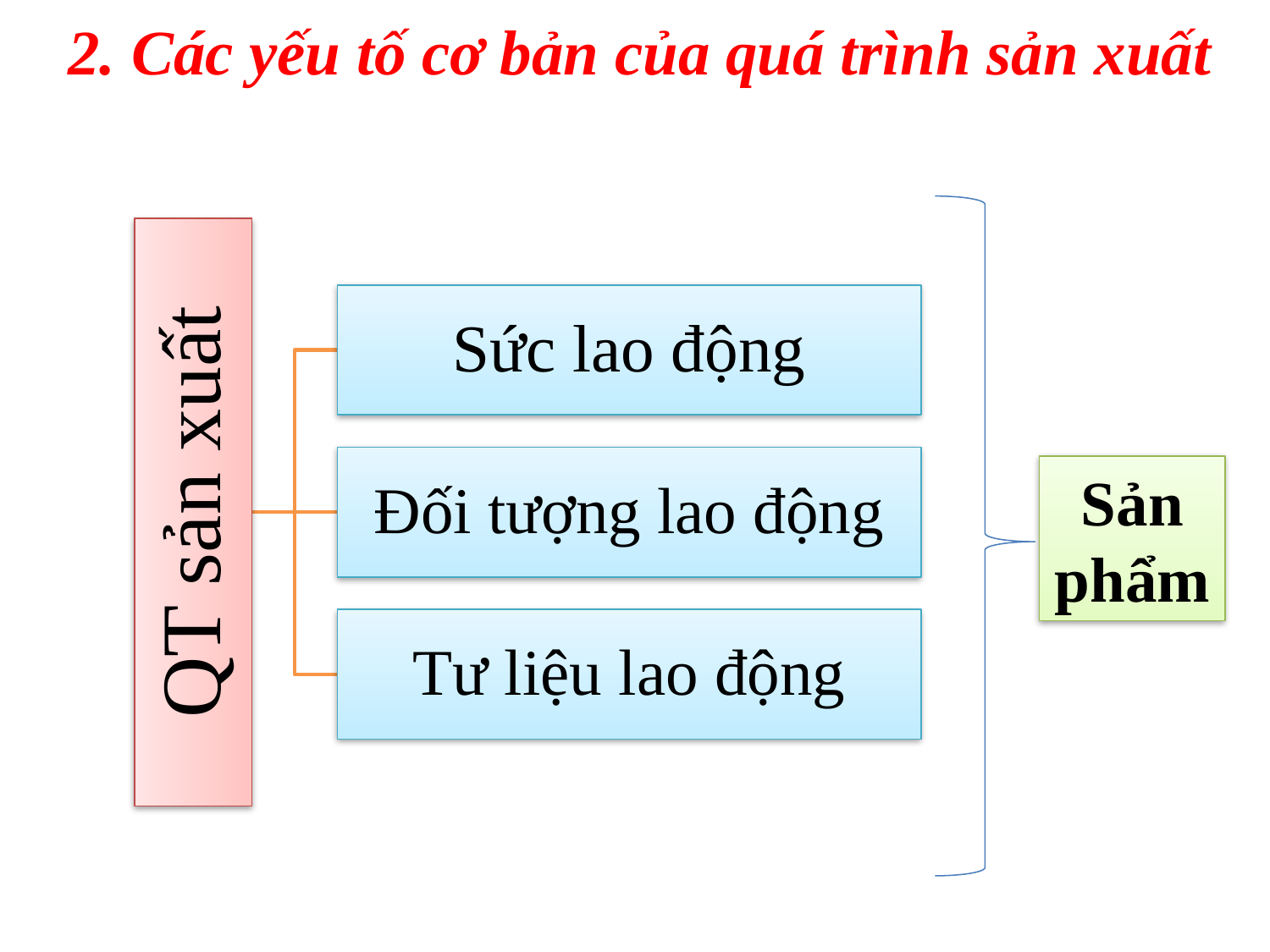

# 2. Các yếu tố cơ bản của quá trình sản xuất

QT sản xuất
Sức lao động
Đối tượng lao động
Tư liệu lao động

Sản phẩm